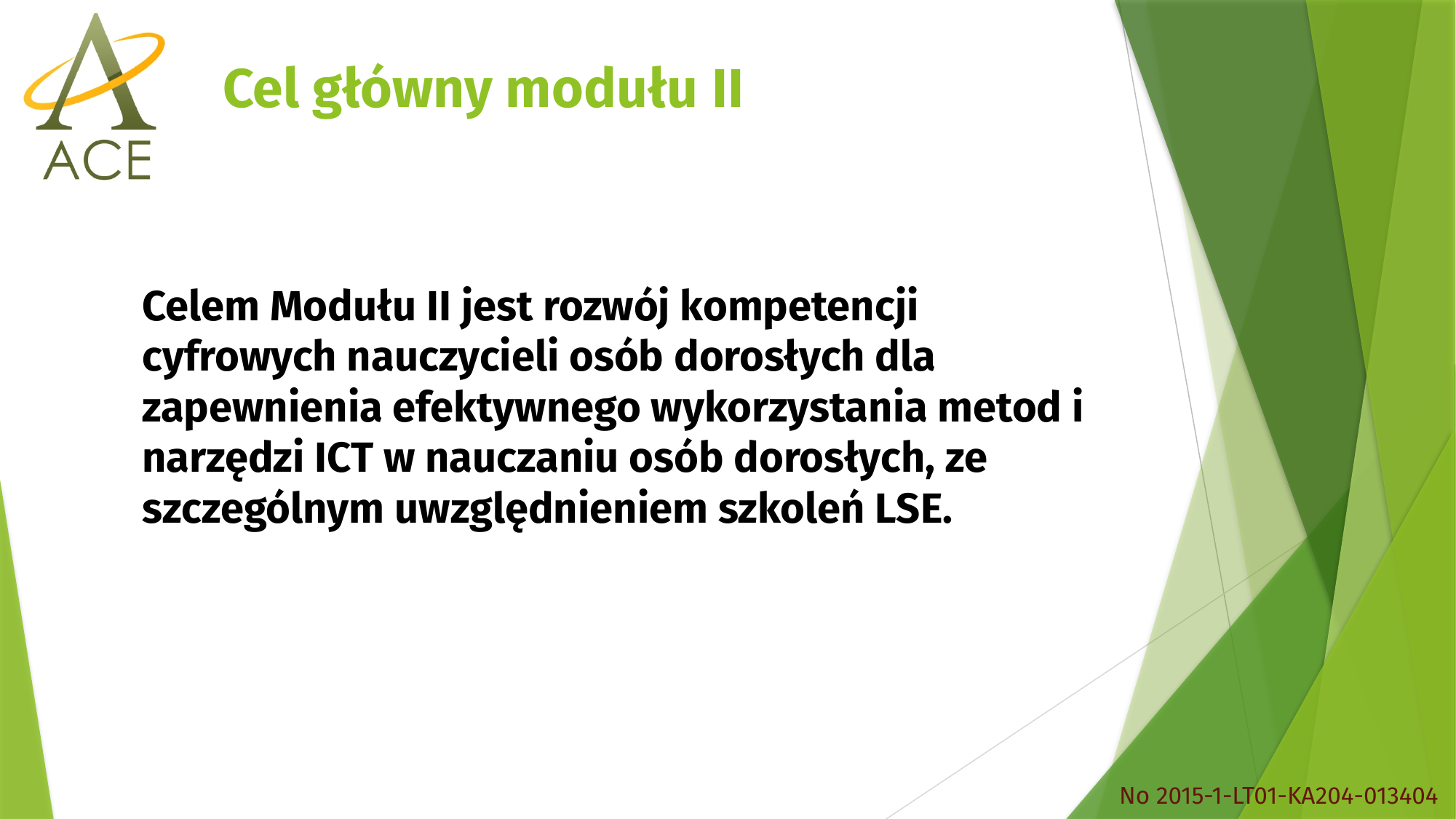

Cel główny modułu II

# Celem Modułu II jest rozwój kompetencji cyfrowych nauczycieli osób dorosłych dla zapewnienia efektywnego wykorzystania metod i narzędzi ICT w nauczaniu osób dorosłych, ze szczególnym uwzględnieniem szkoleń LSE.